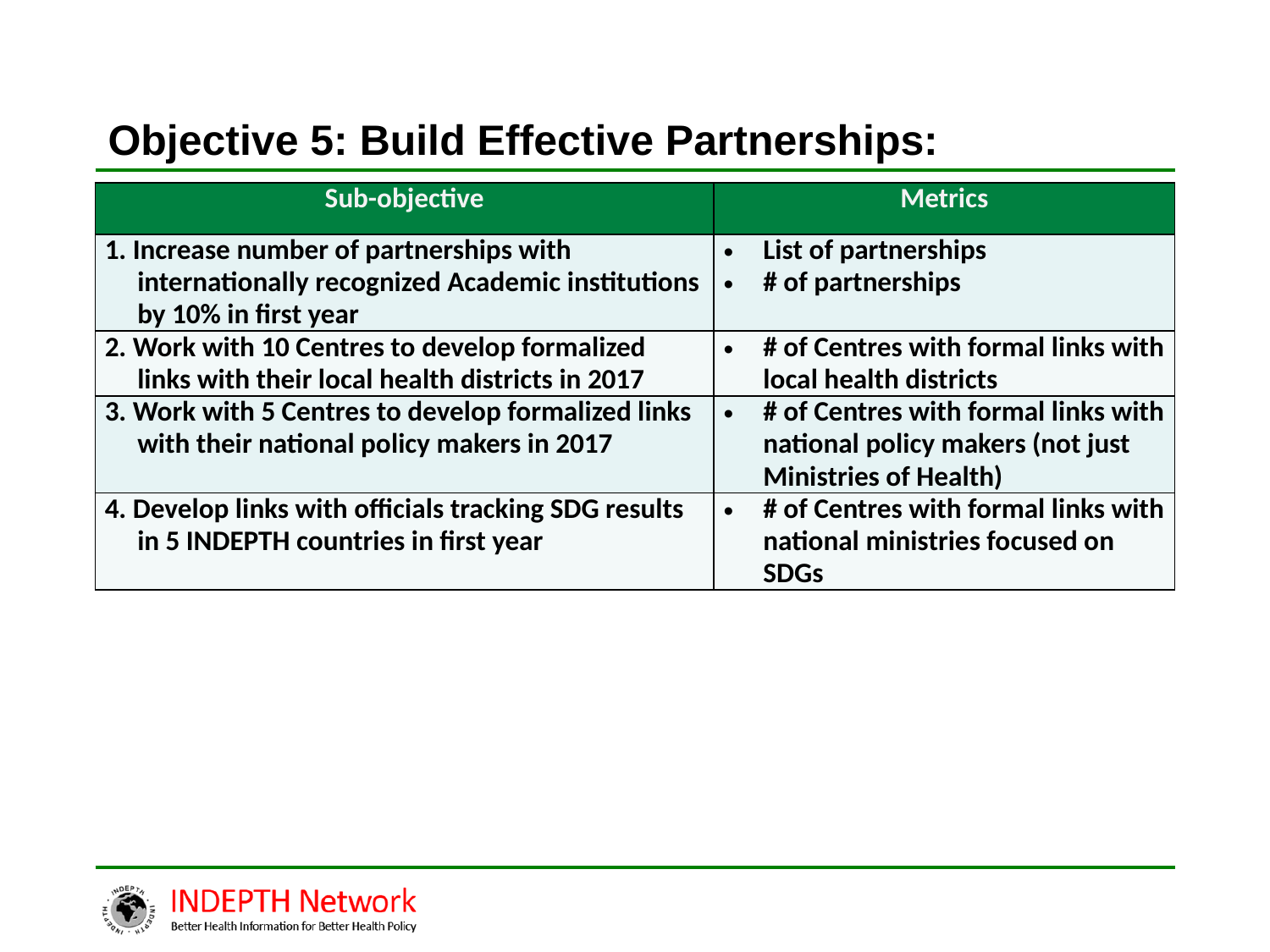

# Objective 5: Build Effective Partnerships:
| Sub-objective | Metrics |
| --- | --- |
| 1. Increase number of partnerships with internationally recognized Academic institutions by 10% in first year | List of partnerships # of partnerships |
| 2. Work with 10 Centres to develop formalized links with their local health districts in 2017 | # of Centres with formal links with local health districts |
| 3. Work with 5 Centres to develop formalized links with their national policy makers in 2017 | # of Centres with formal links with national policy makers (not just Ministries of Health) |
| 4. Develop links with officials tracking SDG results in 5 INDEPTH countries in first year | # of Centres with formal links with national ministries focused on SDGs |